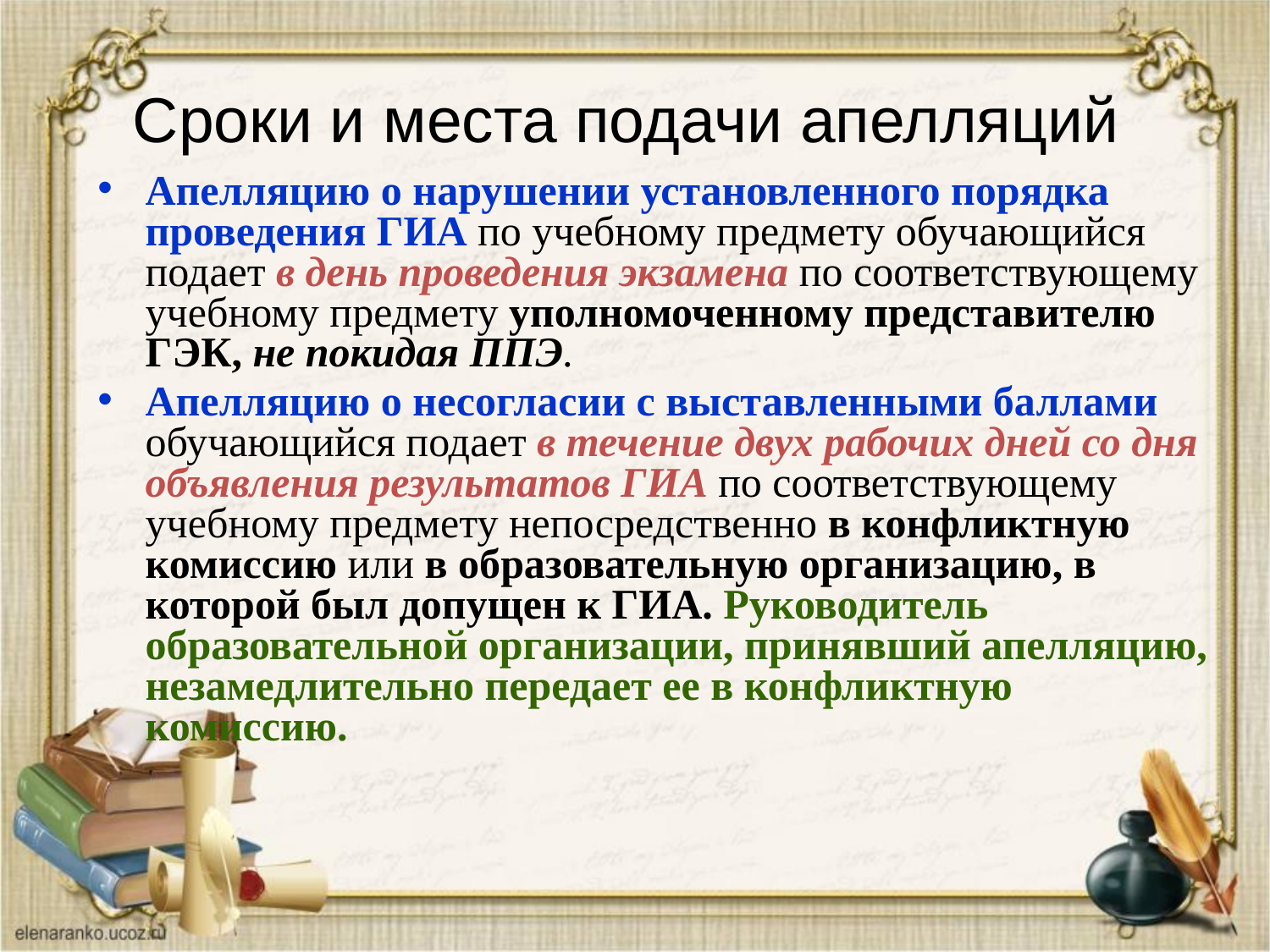

# Сроки и места подачи апелляций
Апелляцию о нарушении установленного порядка проведения ГИА по учебному предмету обучающийся подает в день проведения экзамена по соответствующему учебному предмету уполномоченному представителю ГЭК, не покидая ППЭ.
Апелляцию о несогласии с выставленными баллами обучающийся подает в течение двух рабочих дней со дня объявления результатов ГИА по соответствующему учебному предмету непосредственно в конфликтную комиссию или в образовательную организацию, в которой был допущен к ГИА. Руководитель образовательной организации, принявший апелляцию, незамедлительно передает ее в конфликтную комиссию.